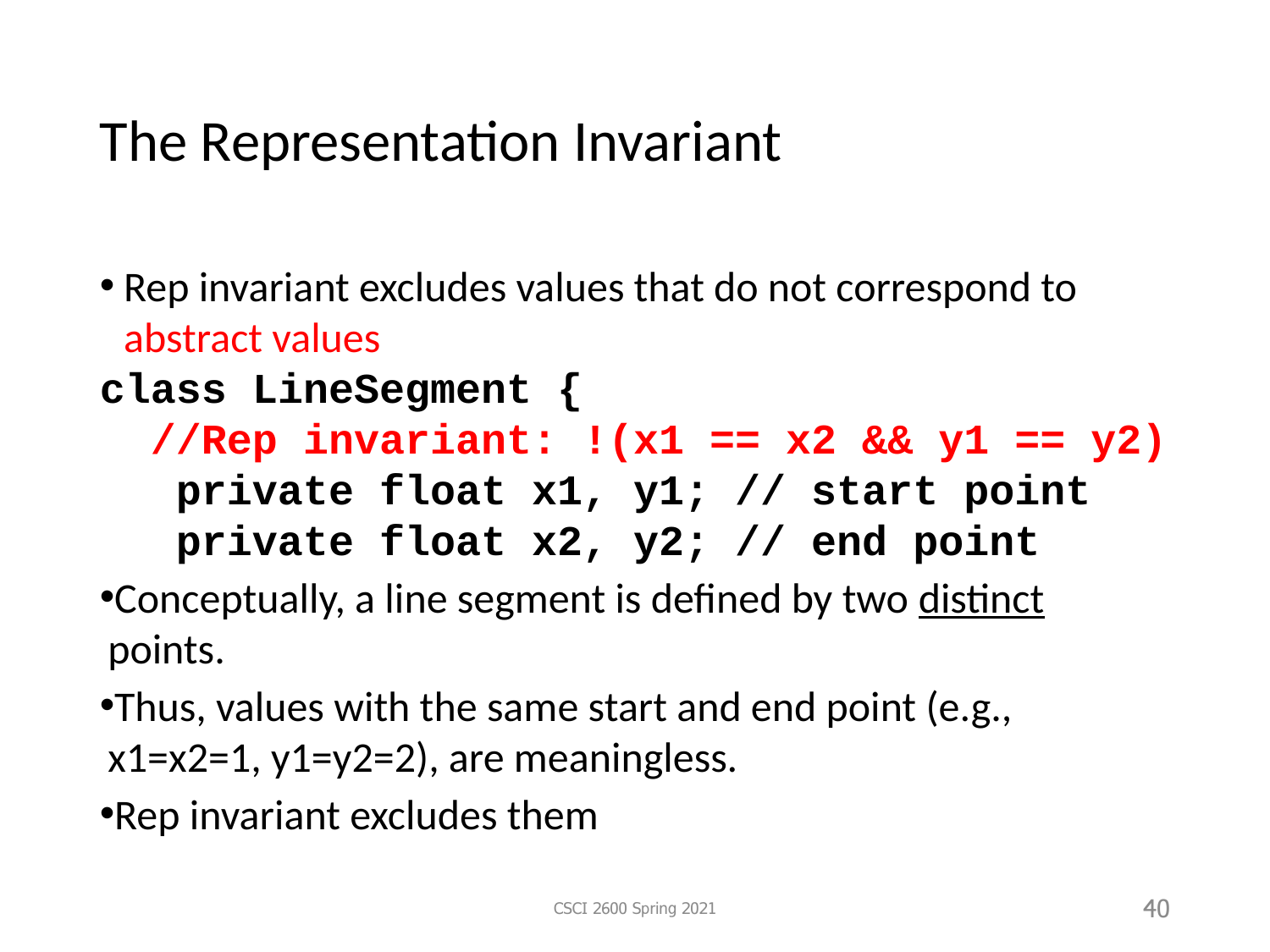

The Representation Invariant
Rep invariant excludes values that do not correspond to abstract values
class LineSegment {
  //Rep invariant: !(x1 == x2 && y1 == y2)
   private float x1, y1; // start point
   private float x2, y2; // end point
Conceptually, a line segment is defined by two distinct points.
Thus, values with the same start and end point (e.g., x1=x2=1, y1=y2=2), are meaningless.
Rep invariant excludes them
CSCI 2600 Spring 2021
40